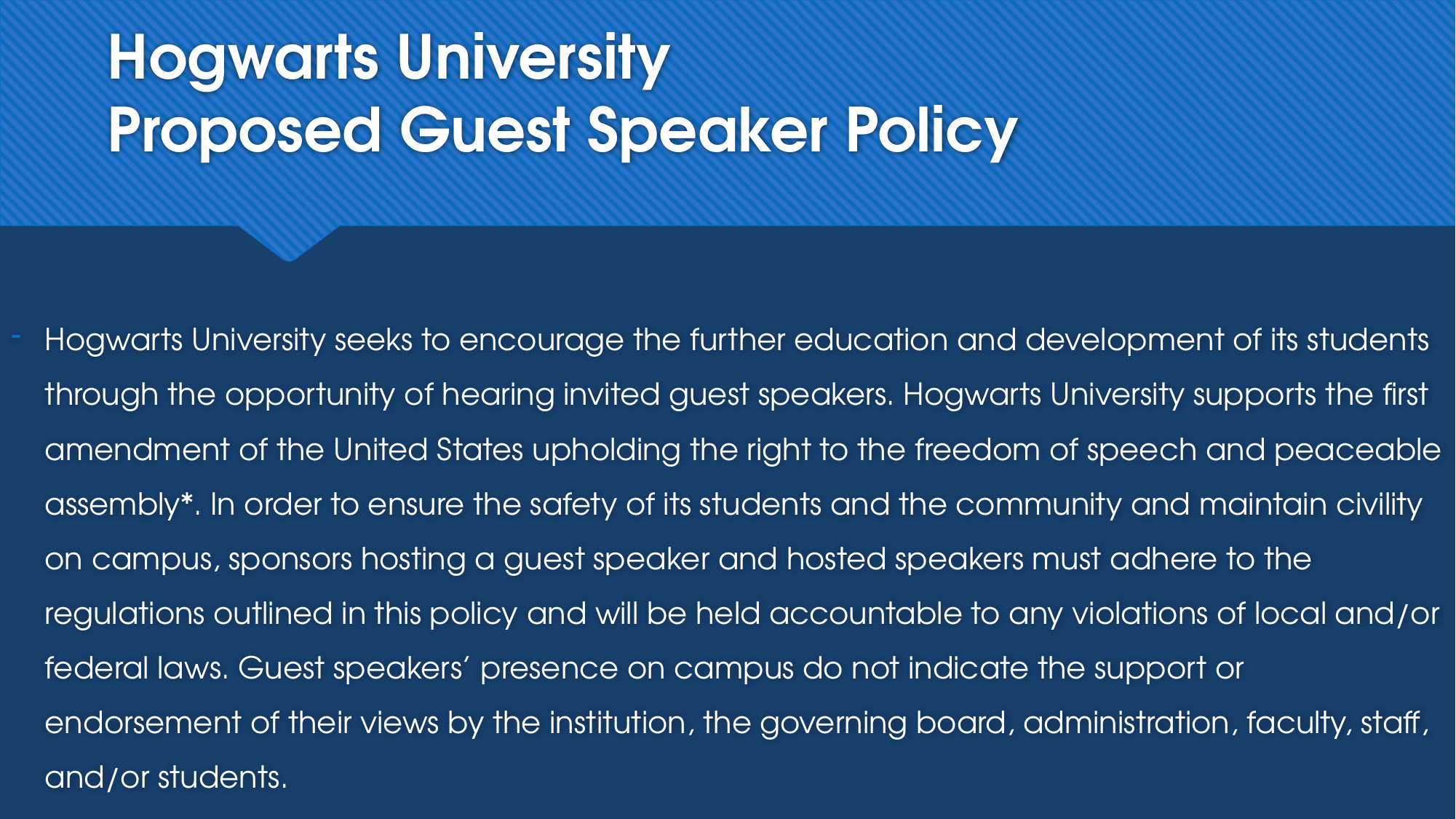

# Hogwarts University Proposed Guest Speaker Policy
Hogwarts University seeks to encourage the further education and development of its students through the opportunity of hearing invited guest speakers. Hogwarts University supports the first amendment of the United States upholding the right to the freedom of speech and peaceable assembly*. In order to ensure the safety of its students and the community and maintain civility on campus, sponsors hosting a guest speaker and hosted speakers must adhere to the regulations outlined in this policy and will be held accountable to any violations of local and/or federal laws. Guest speakers’ presence on campus do not indicate the support or endorsement of their views by the institution, the governing board, administration, faculty, staff, and/or students.